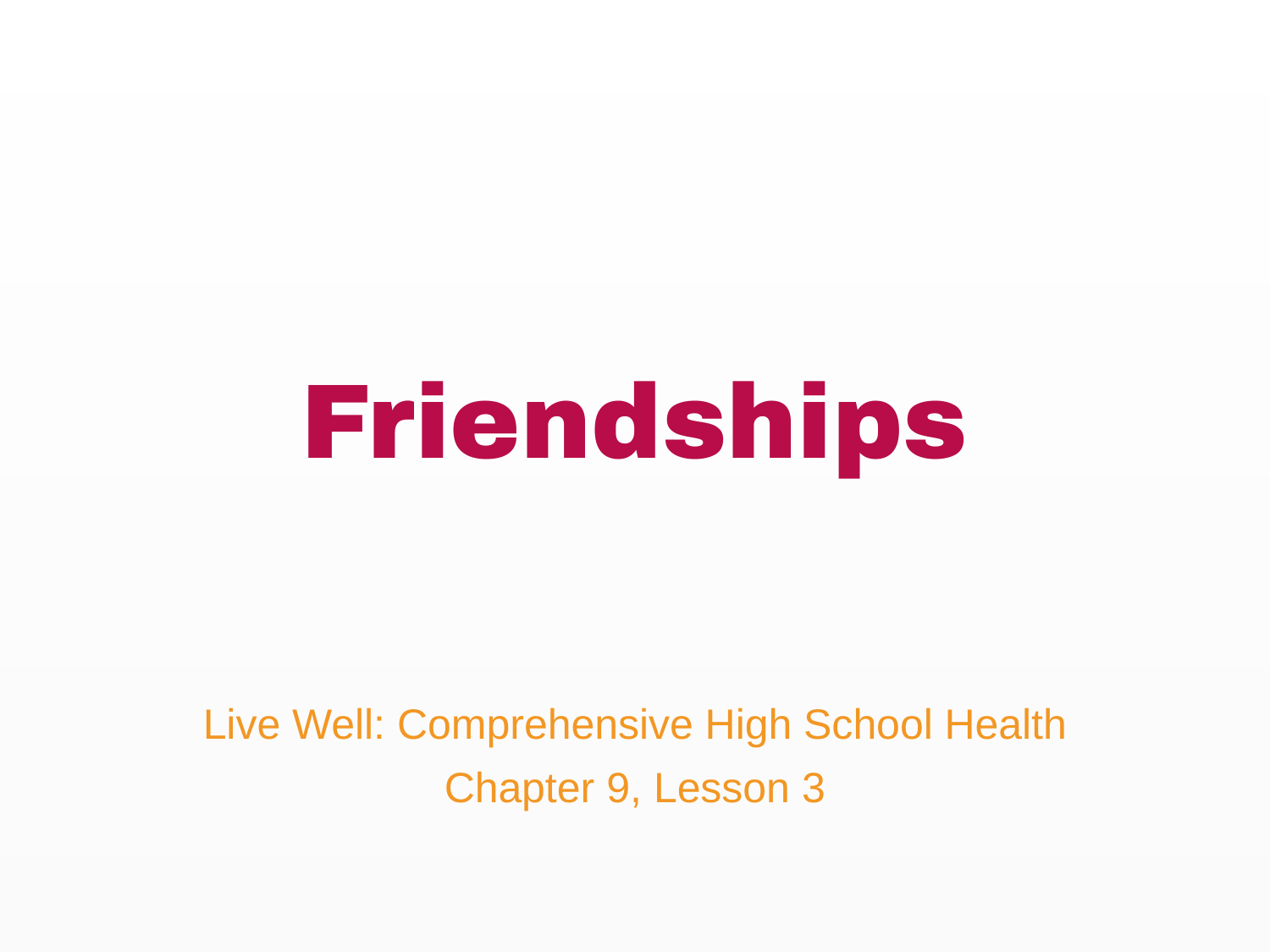

# Friendships
Live Well: Comprehensive High School Health
Chapter 9, Lesson 3